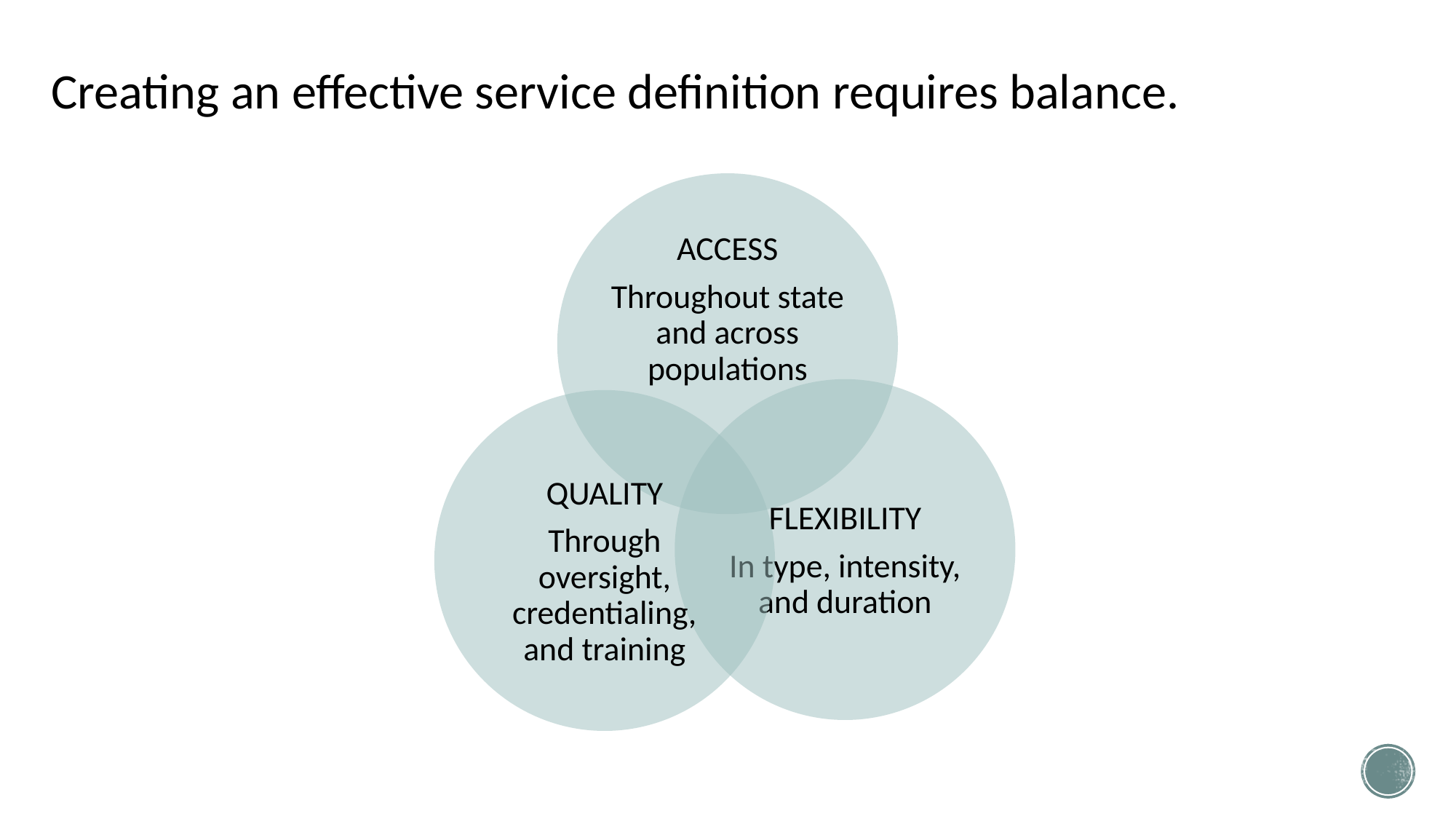

# Creating an effective service definition requires balance.
ACCESS
Throughout state and across populations
FLEXIBILITY
In type, intensity, and duration
QUALITY
Through oversight, credentialing, and training